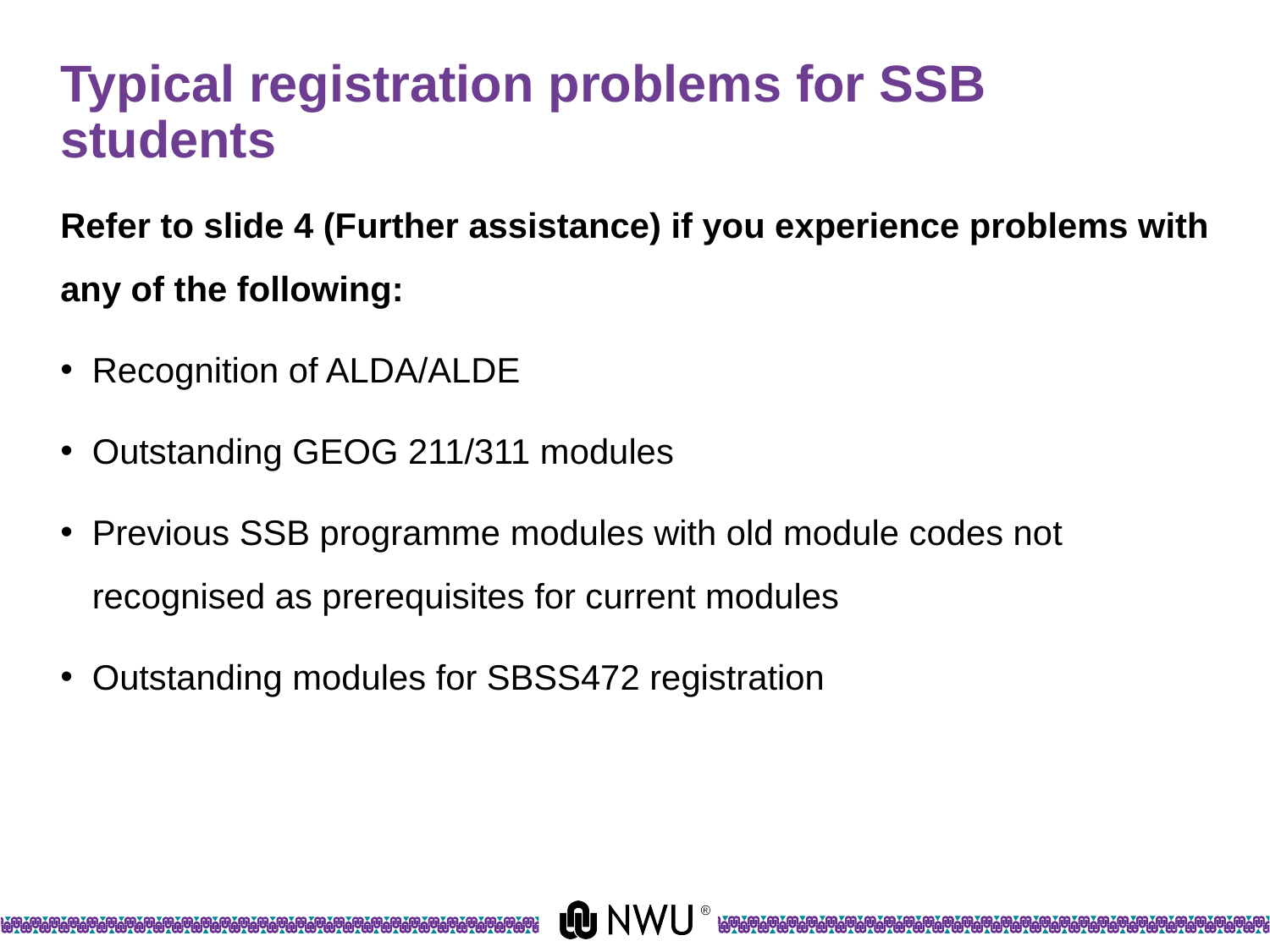

# Typical registration problems for SSB students
Refer to slide 4 (Further assistance) if you experience problems with any of the following:
Recognition of ALDA/ALDE
Outstanding GEOG 211/311 modules
Previous SSB programme modules with old module codes not recognised as prerequisites for current modules
Outstanding modules for SBSS472 registration